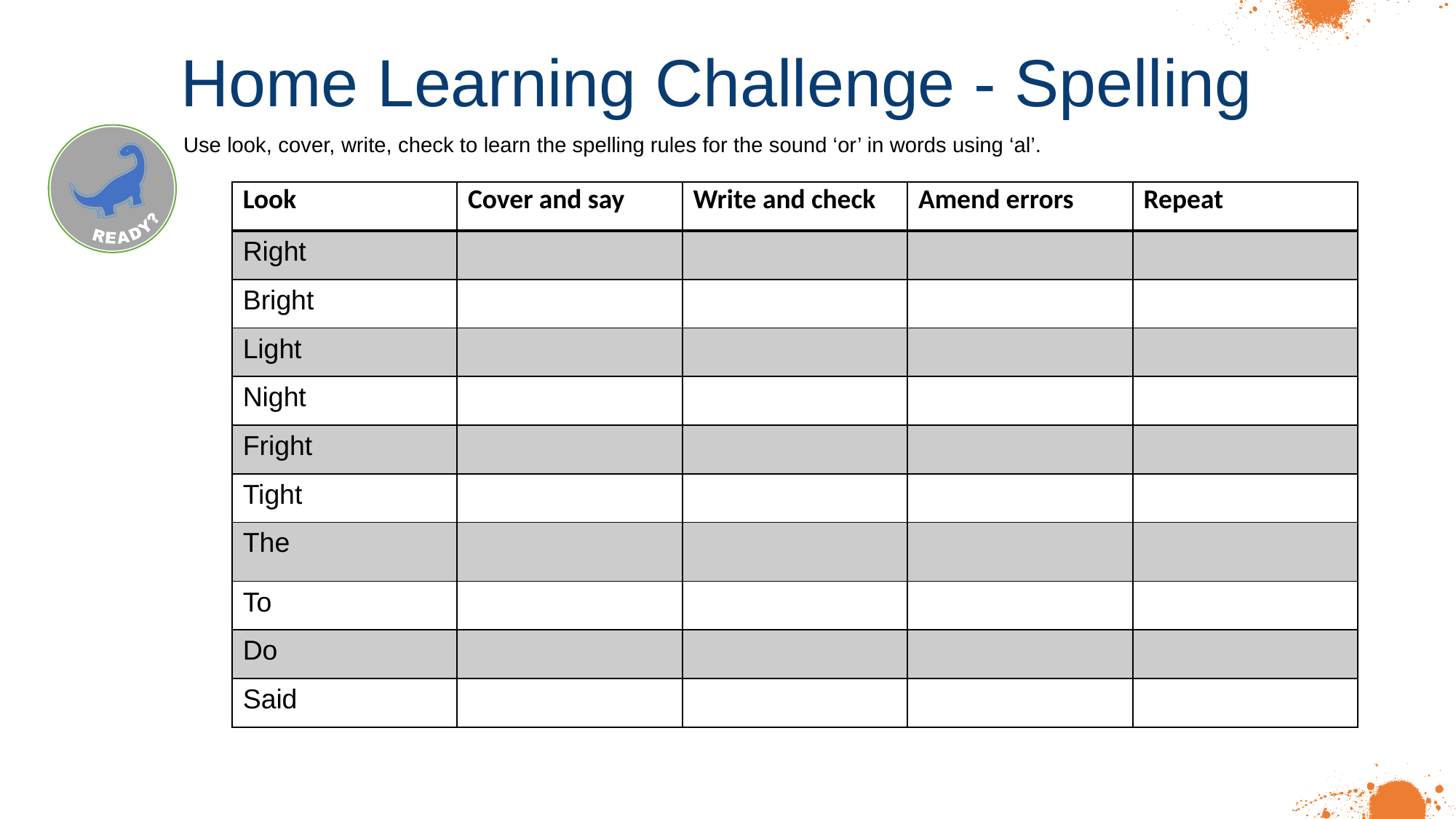

Home Learning Challenge - Spelling

Use look, cover, write, check to learn the spelling rules for the sound ‘or’ in words using ‘al’.
| Look | Cover and say | Write and check | Amend errors | Repeat |
| --- | --- | --- | --- | --- |
| Right |  |  |  |  |
| Bright |  |  |  |  |
| Light |  |  |  |  |
| Night |  |  |  |  |
| Fright |  |  |  |  |
| Tight |  |  |  |  |
| The |  |  |  |  |
| To |  |  |  |  |
| Do |  |  |  |  |
| Said |  |  |  |  |